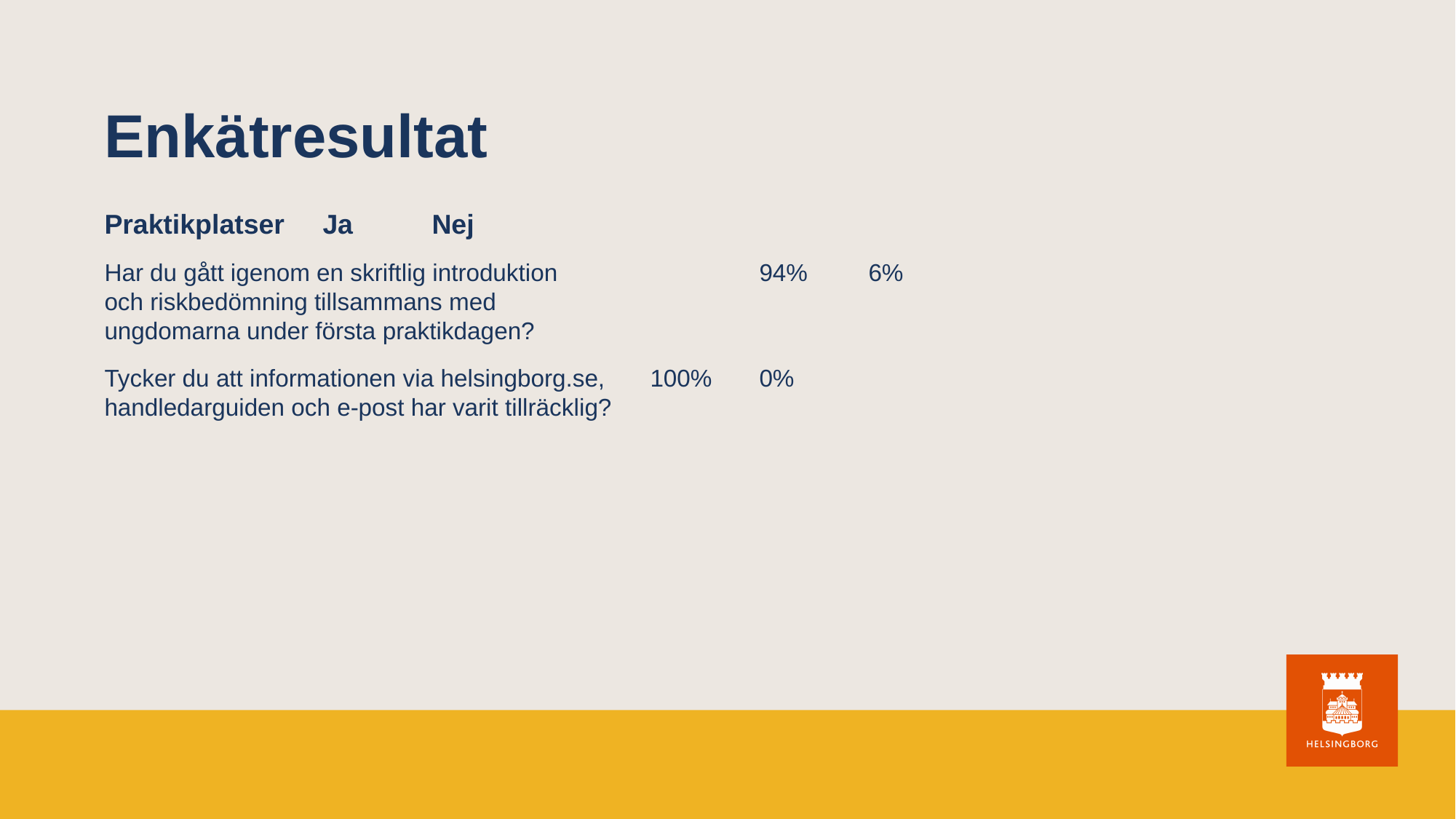

# Enkätresultat
Praktikplatser	Ja	Nej
Har du gått igenom en skriftlig introduktion		94%	6%
och riskbedömning tillsammans med
ungdomarna under första praktikdagen?
Tycker du att informationen via helsingborg.se, 	100%	0%
handledarguiden och e-post har varit tillräcklig?